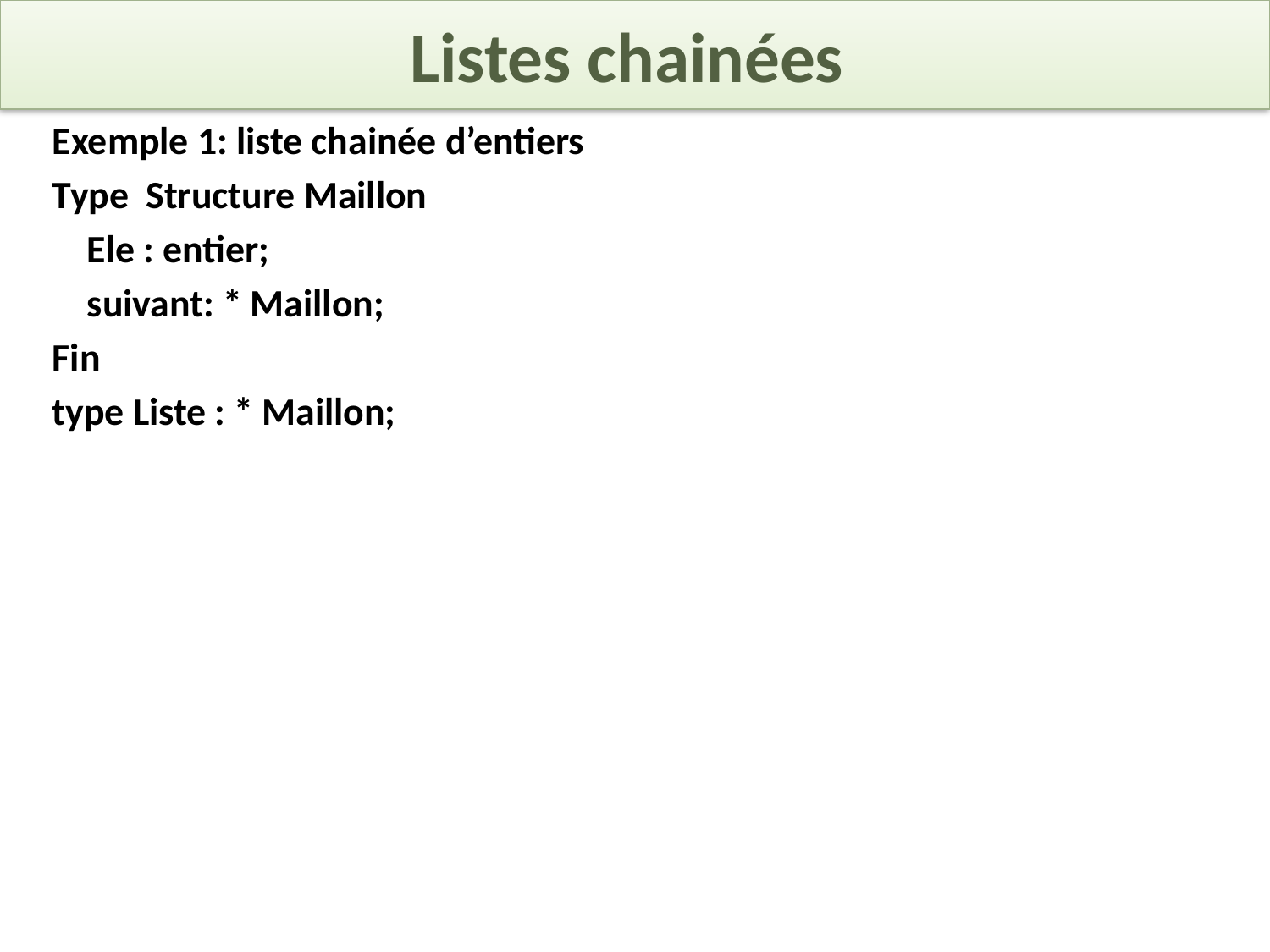

# Listes chainées
Exemple 1: liste chainée d’entiers
Type  Structure Maillon
    Ele : entier;
    suivant: * Maillon;
Fin
type Liste : * Maillon;